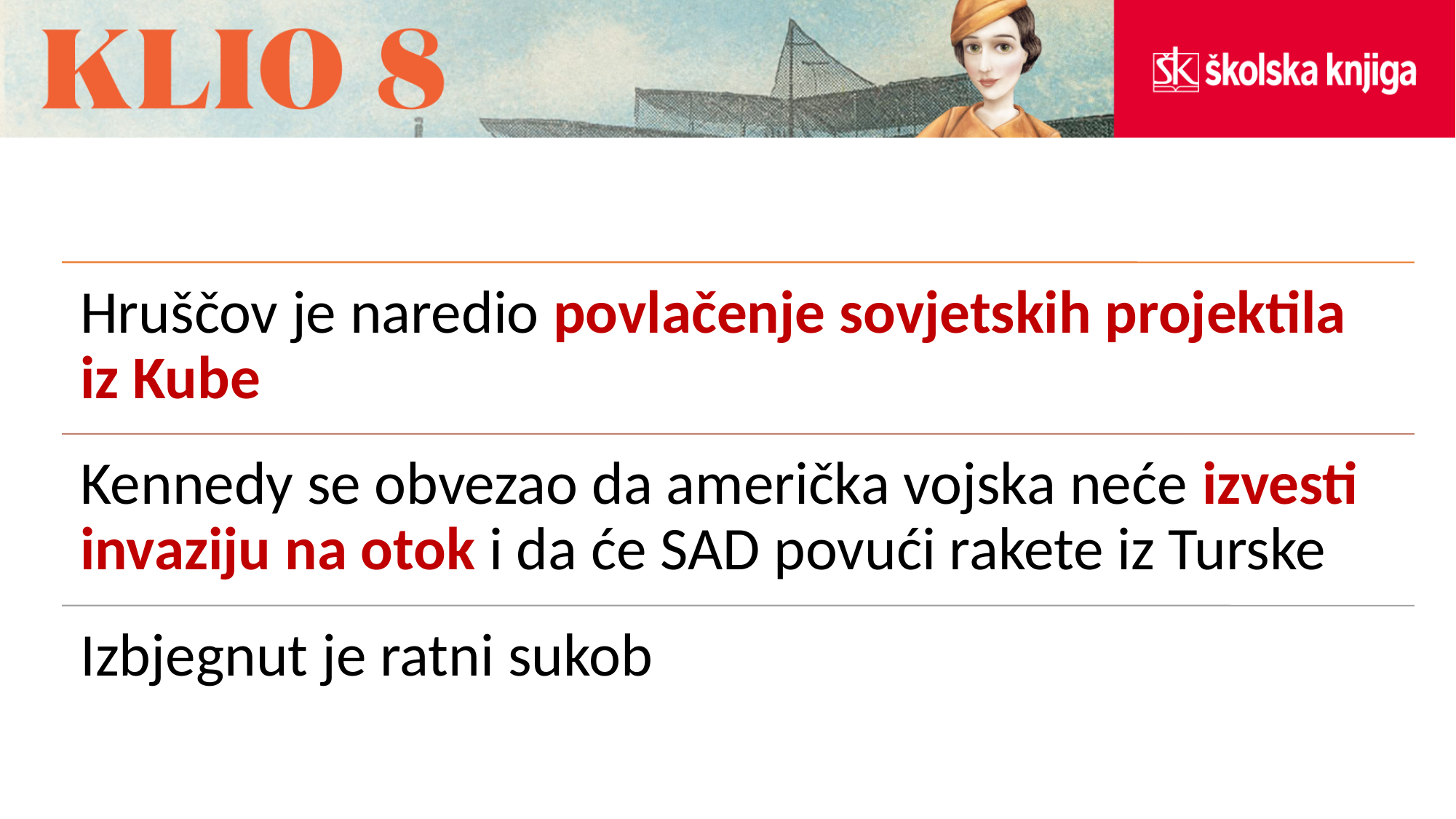

Hruščov je naredio povlačenje sovjetskih projektila iz Kube
Kennedy se obvezao da američka vojska neće izvesti invaziju na otok i da će SAD povući rakete iz Turske
Izbjegnut je ratni sukob